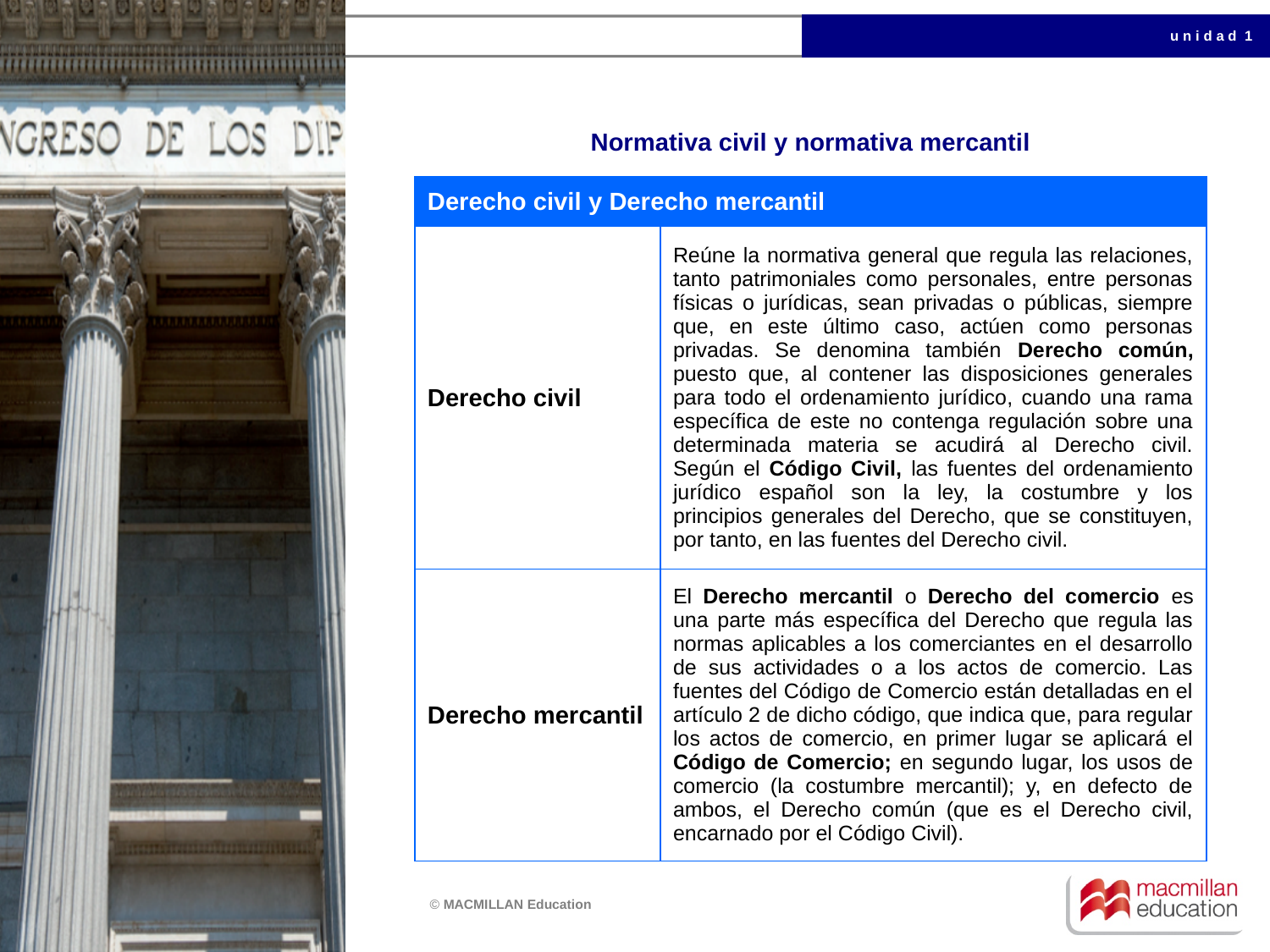

# Normativa civil y normativa mercantil
| Derecho civil y Derecho mercantil |  |
| --- | --- |
| Derecho civil | Reúne la normativa general que regula las relaciones, tanto patrimoniales como personales, entre personas físicas o jurídicas, sean privadas o públicas, siempre que, en este último caso, actúen como personas privadas. Se denomina también Derecho común, puesto que, al contener las disposiciones generales para todo el ordenamiento jurídico, cuando una rama específica de este no contenga regulación sobre una determinada materia se acudirá al Derecho civil. Según el Código Civil, las fuentes del ordenamiento jurídico español son la ley, la costumbre y los principios generales del Derecho, que se constituyen, por tanto, en las fuentes del Derecho civil. |
| Derecho mercantil | El Derecho mercantil o Derecho del comercio es una parte más específica del Derecho que regula las normas aplicables a los comerciantes en el desarrollo de sus actividades o a los actos de comercio. Las fuentes del Código de Comercio están detalladas en el artículo 2 de dicho código, que indica que, para regular los actos de comercio, en primer lugar se aplicará el Código de Comercio; en segundo lugar, los usos de comercio (la costumbre mercantil); y, en defecto de ambos, el Derecho común (que es el Derecho civil, encarnado por el Código Civil). |